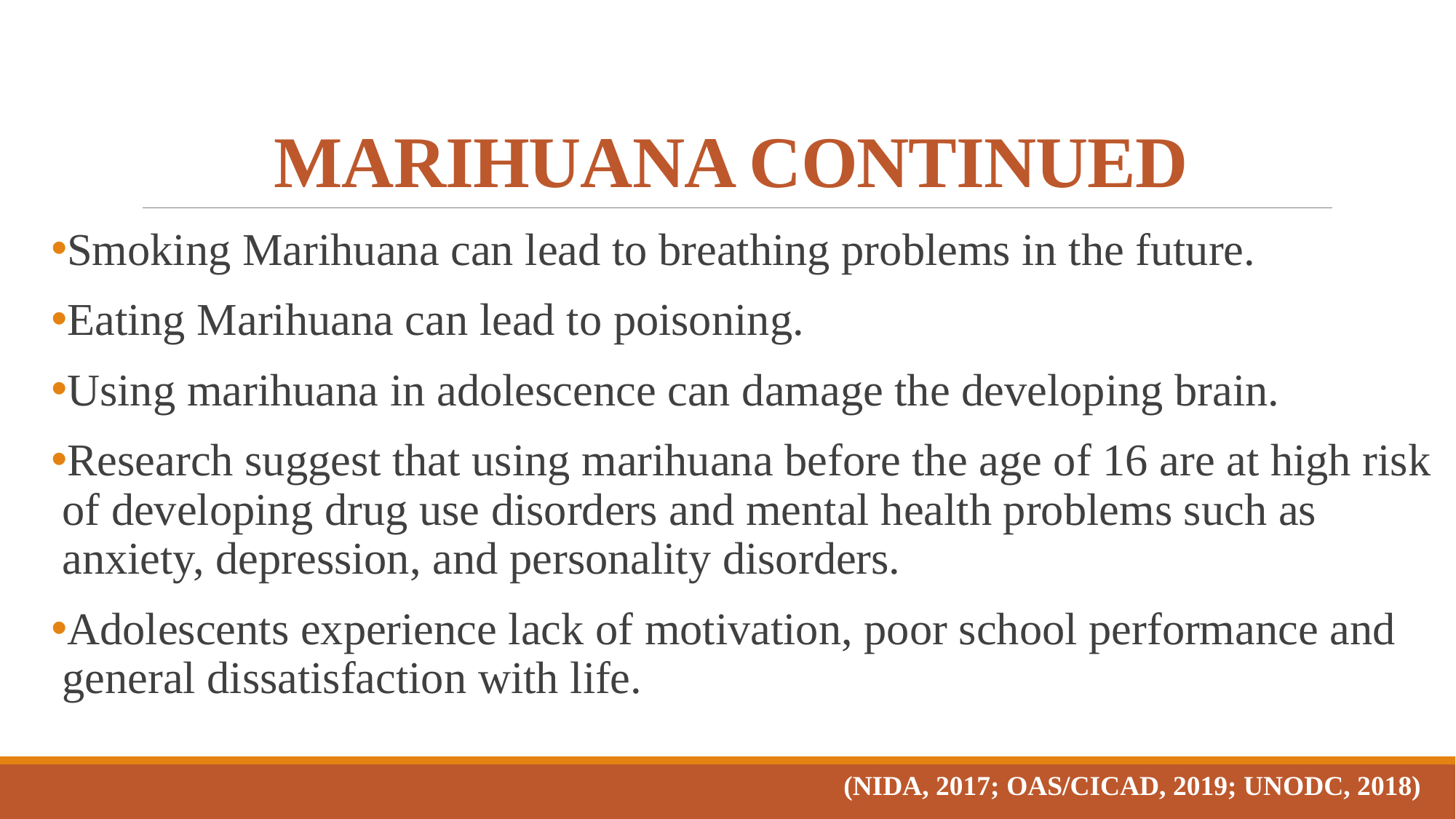

# MARIHUANA CONTINUED
Smoking Marihuana can lead to breathing problems in the future.
Eating Marihuana can lead to poisoning.
Using marihuana in adolescence can damage the developing brain.
Research suggest that using marihuana before the age of 16 are at high risk of developing drug use disorders and mental health problems such as anxiety, depression, and personality disorders.
Adolescents experience lack of motivation, poor school performance and general dissatisfaction with life.
(NIDA, 2017; OAS/CICAD, 2019; UNODC, 2018)